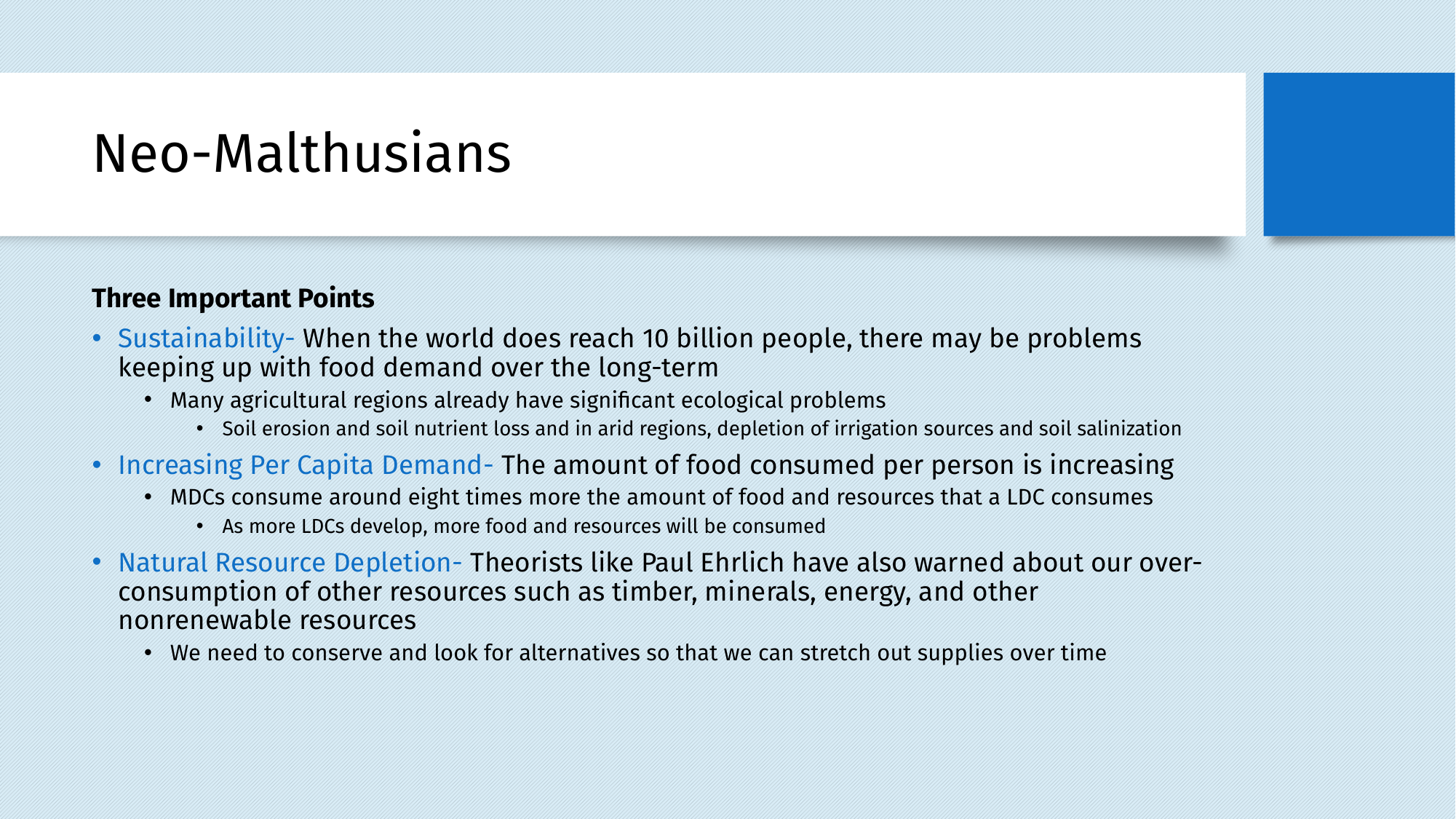

# Neo-Malthusians
Three Important Points
Sustainability- When the world does reach 10 billion people, there may be problems keeping up with food demand over the long-term
Many agricultural regions already have significant ecological problems
Soil erosion and soil nutrient loss and in arid regions, depletion of irrigation sources and soil salinization
Increasing Per Capita Demand- The amount of food consumed per person is increasing
MDCs consume around eight times more the amount of food and resources that a LDC consumes
As more LDCs develop, more food and resources will be consumed
Natural Resource Depletion- Theorists like Paul Ehrlich have also warned about our over-consumption of other resources such as timber, minerals, energy, and other nonrenewable resources
We need to conserve and look for alternatives so that we can stretch out supplies over time